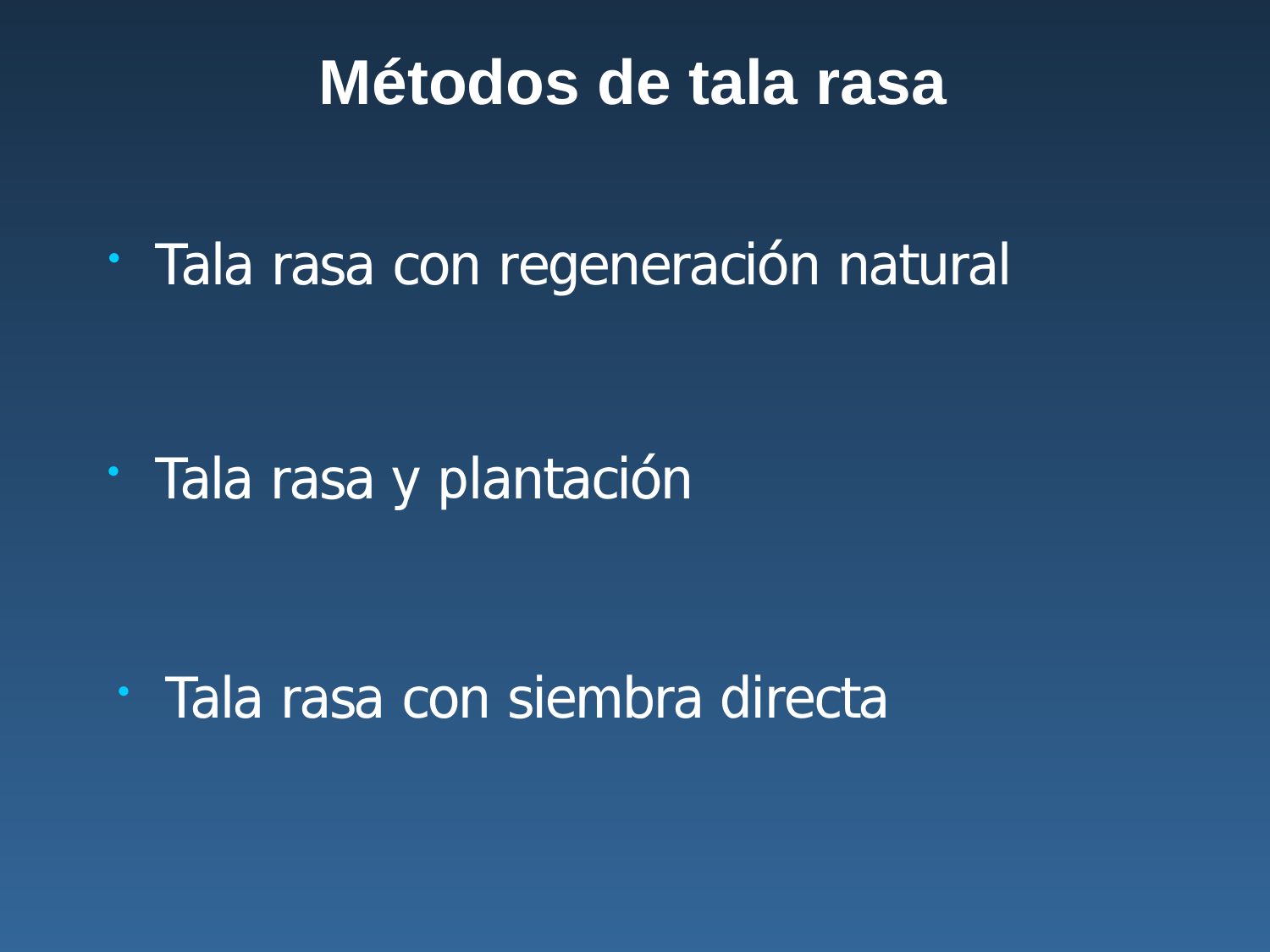

# Métodos de tala rasa
Tala rasa con regeneración natural
Tala rasa y plantación
Tala rasa con siembra directa